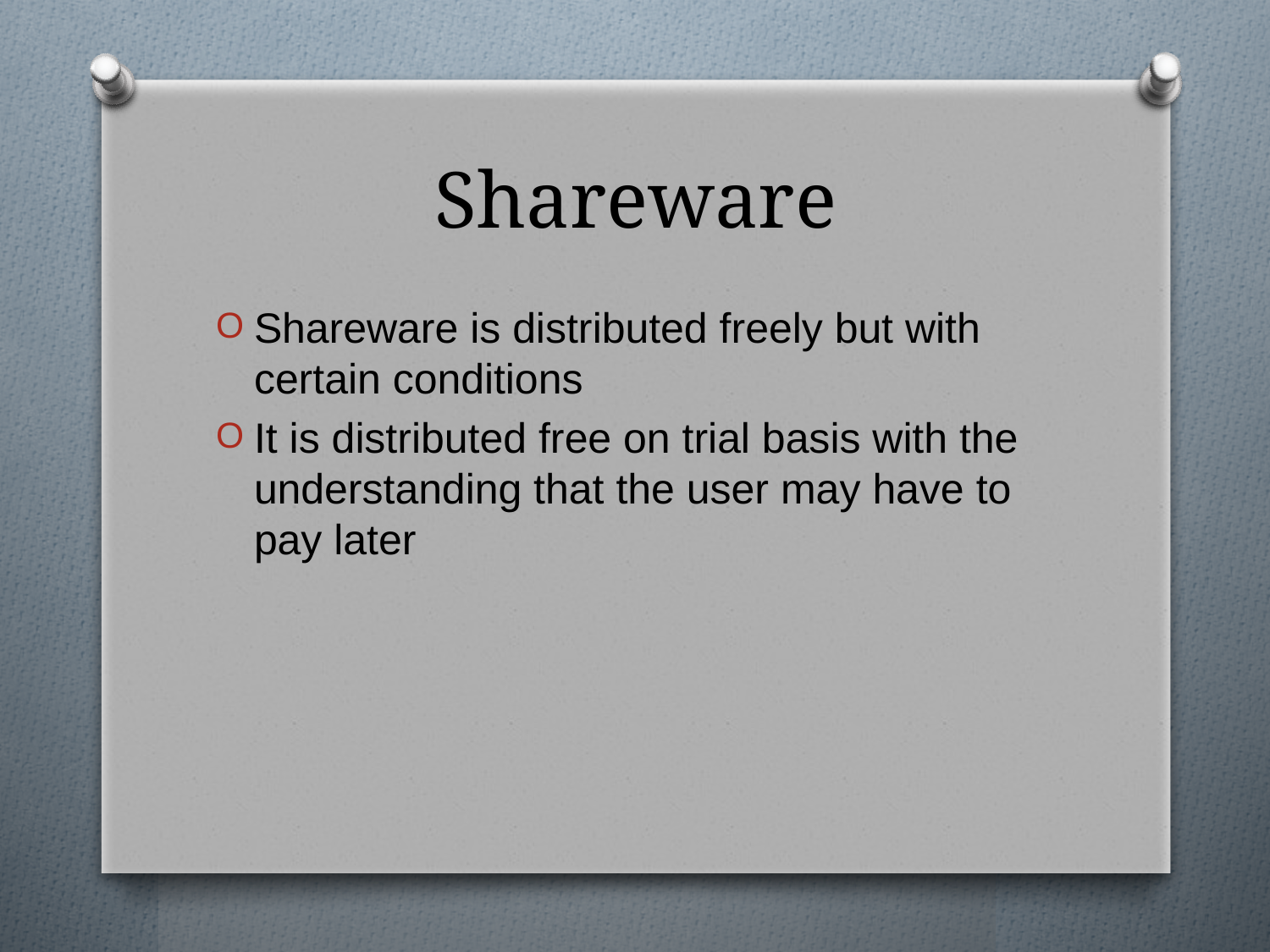

# Shareware
Shareware is distributed freely but with certain conditions
It is distributed free on trial basis with the understanding that the user may have to pay later